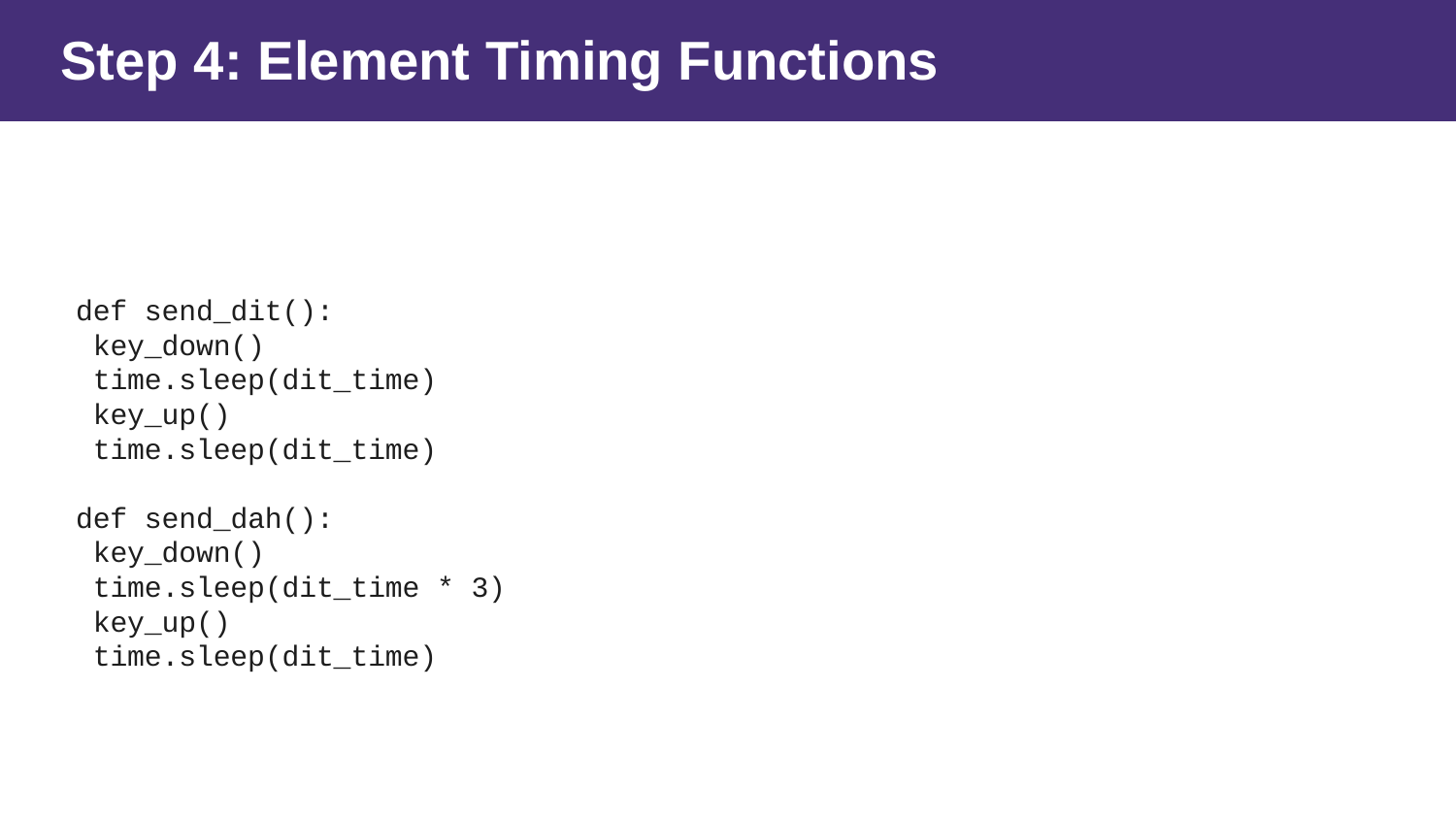

Step 4: Element Timing Functions
def send_dit():
 key_down()
 time.sleep(dit_time)
 key_up()
 time.sleep(dit_time)

def send_dah():
 key_down()
 time.sleep(dit_time * 3)
 key_up()
 time.sleep(dit_time)